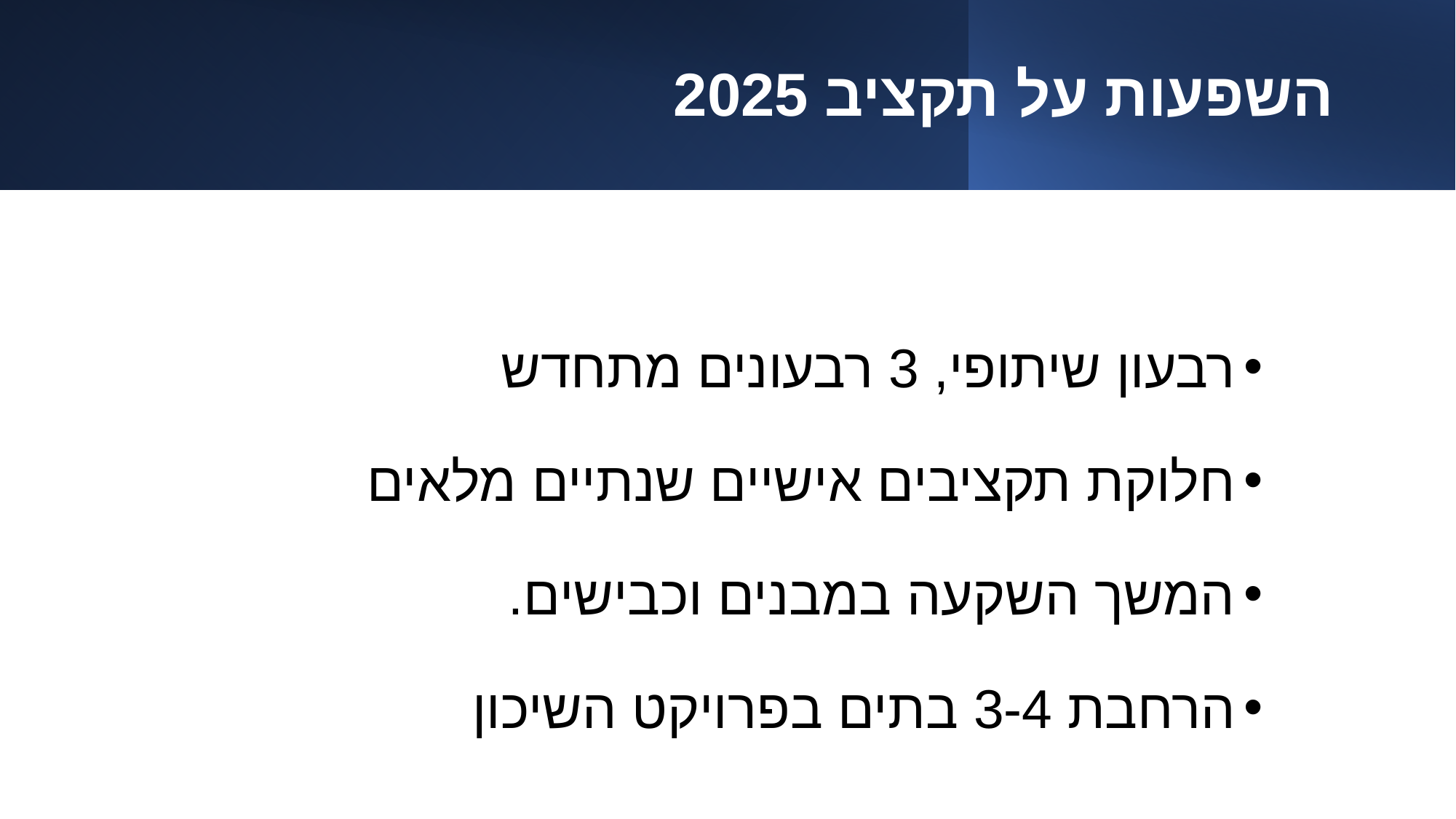

# השפעות על תקציב 2025
רבעון שיתופי, 3 רבעונים מתחדש
חלוקת תקציבים אישיים שנתיים מלאים
המשך השקעה במבנים וכבישים.
הרחבת 3-4 בתים בפרויקט השיכון